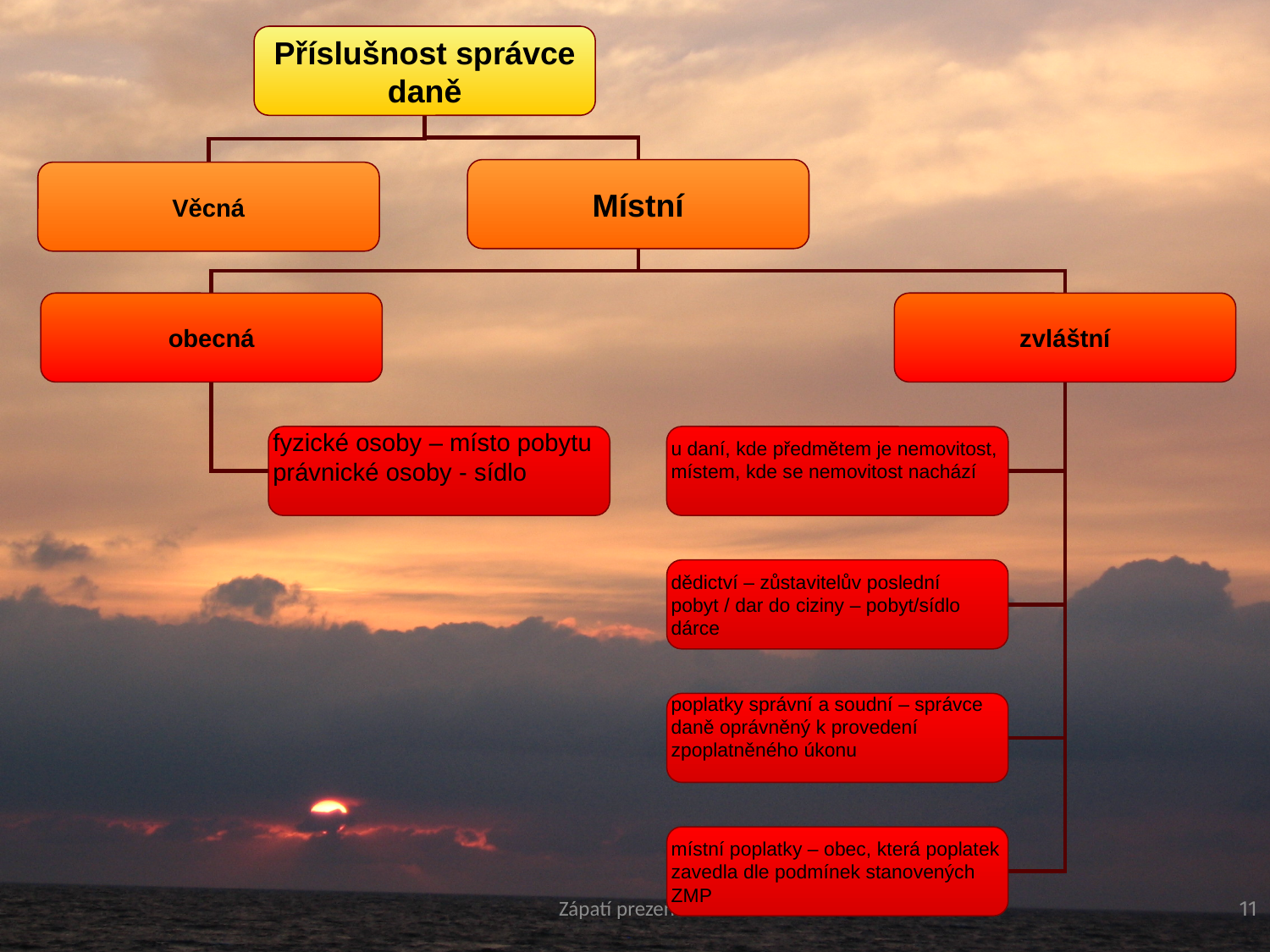

Příslušnost správce daně
Místní
Věcná
obecná
zvláštní
fyzické osoby – místo pobytu
právnické osoby - sídlo

u daní, kde předmětem je nemovitost, místem, kde se nemovitost nachází

dědictví – zůstavitelův poslední pobyt / dar do ciziny – pobyt/sídlo dárce
poplatky správní a soudní – správce daně oprávněný k provedení zpoplatněného úkonu

místní poplatky – obec, která poplatek zavedla dle podmínek stanovených ZMP
Zápatí prezentace
11